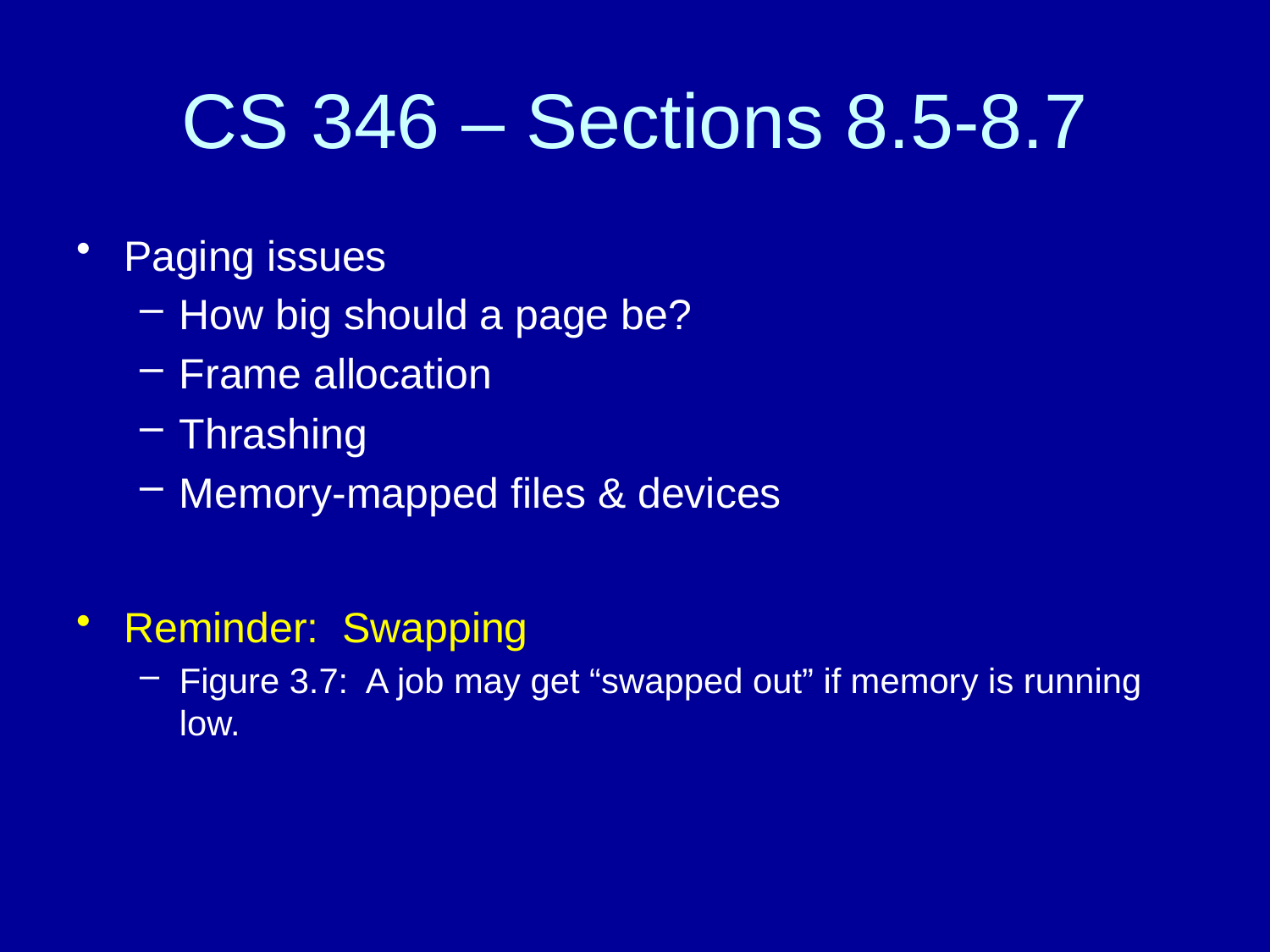

# CS 346 – Sections 8.5-8.7
Paging issues
How big should a page be?
Frame allocation
Thrashing
Memory-mapped files & devices

Reminder:  Swapping
Figure 3.7:  A job may get “swapped out” if memory is running low.